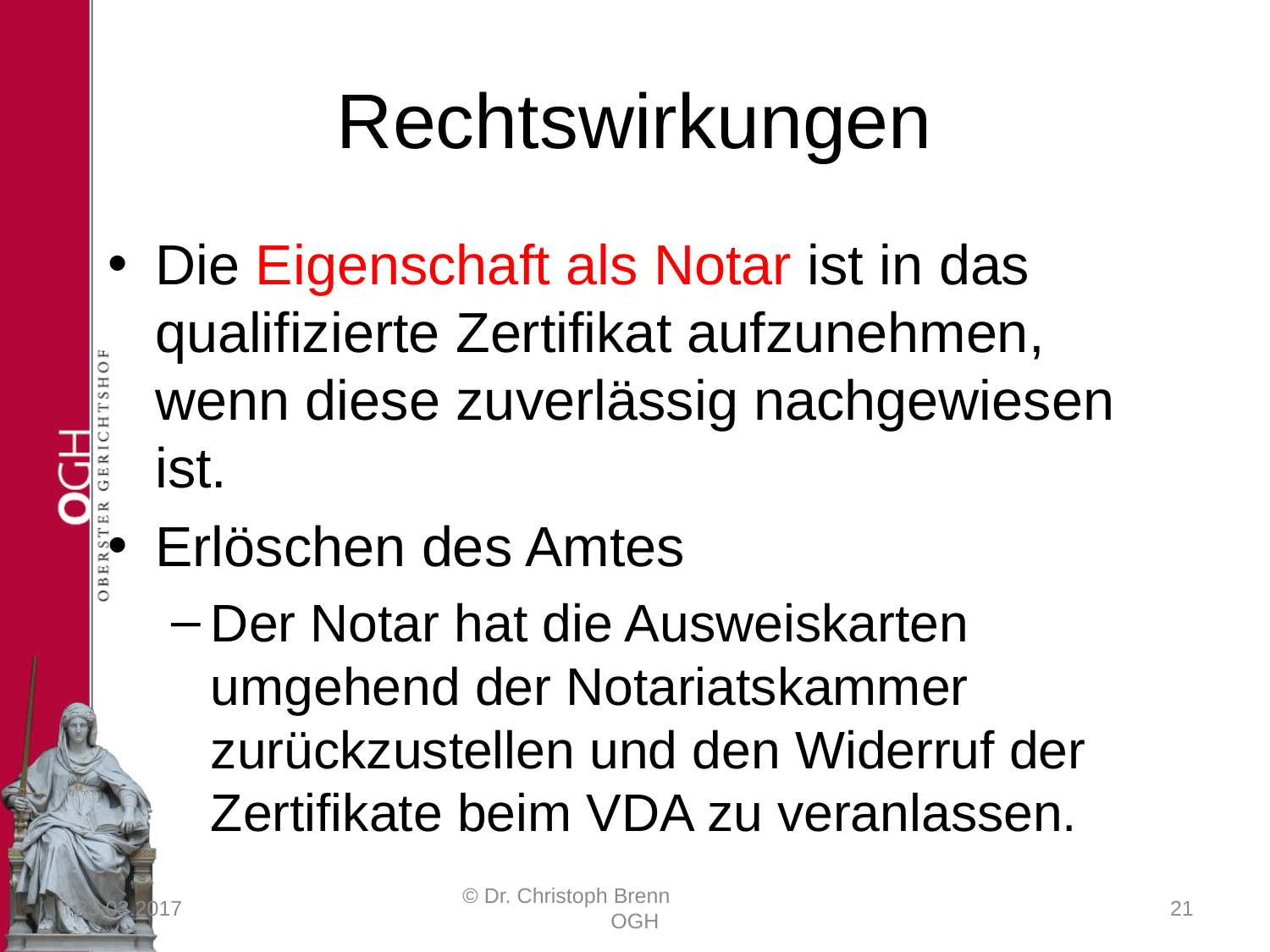

# Rechtswirkungen
Die Eigenschaft als Notar ist in das qualifizierte Zertifikat aufzunehmen, wenn diese zuverlässig nachgewiesen ist.
Erlöschen des Amtes
Der Notar hat die Ausweiskarten umgehend der Notariatskammer zurückzustellen und den Widerruf der Zertifikate beim VDA zu veranlassen.

23.03.2017
© Dr. Christoph Brenn                        OGH
21